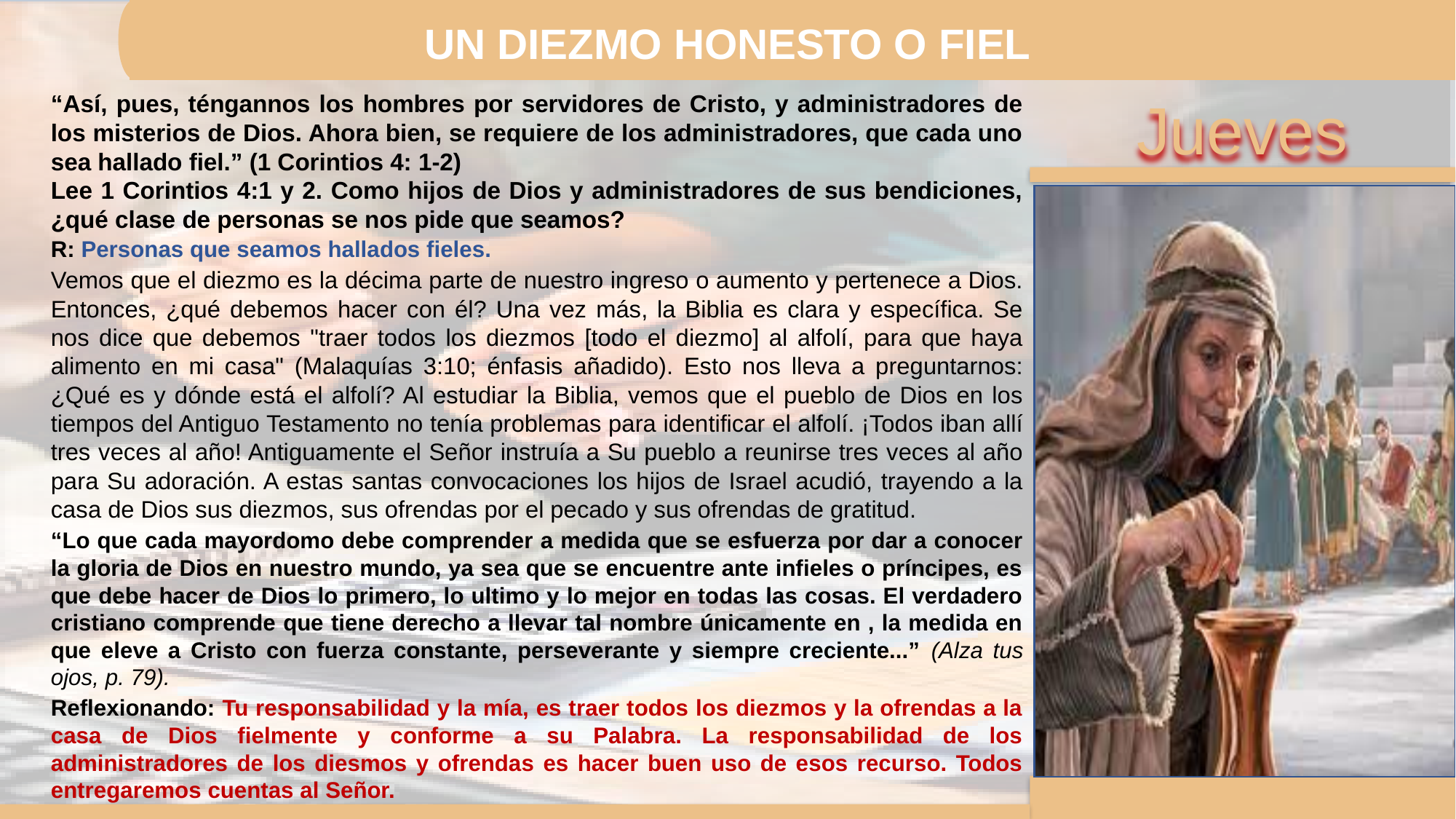

UN DIEZMO HONESTO O FIEL
“Así, pues, téngannos los hombres por servidores de Cristo, y administradores de los misterios de Dios. Ahora bien, se requiere de los administradores, que cada uno sea hallado fiel.” (1 Corintios 4: 1-2)
Lee 1 Corintios 4:1 y 2. Como hijos de Dios y administradores de sus bendiciones, ¿qué clase de personas se nos pide que seamos?

R: Personas que seamos hallados fieles.
Vemos que el diezmo es la décima parte de nuestro ingreso o aumento y pertenece a Dios. Entonces, ¿qué debemos hacer con él? Una vez más, la Biblia es clara y específica. Se nos dice que debemos "traer todos los diezmos [todo el diezmo] al alfolí, para que haya alimento en mi casa" (Malaquías 3:10; énfasis añadido). Esto nos lleva a preguntarnos: ¿Qué es y dónde está el alfolí? Al estudiar la Biblia, vemos que el pueblo de Dios en los tiempos del Antiguo Testamento no tenía problemas para identificar el alfolí. ¡Todos iban allí tres veces al año! Antiguamente el Señor instruía a Su pueblo a reunirse tres veces al año para Su adoración. A estas santas convocaciones los hijos de Israel acudió, trayendo a la casa de Dios sus diezmos, sus ofrendas por el pecado y sus ofrendas de gratitud.
“Lo que cada mayordomo debe comprender a medida que se esfuerza por dar a conocer la gloria de Dios en nuestro mundo, ya sea que se encuentre ante infieles o príncipes, es que debe hacer de Dios lo primero, lo ultimo y lo mejor en todas las cosas. El verdadero cristiano comprende que tiene derecho a llevar tal nombre únicamente en , la medida en que eleve a Cristo con fuerza constante, perseverante y siempre creciente...” (Alza tus ojos, p. 79).
Reflexionando: Tu responsabilidad y la mía, es traer todos los diezmos y la ofrendas a la casa de Dios fielmente y conforme a su Palabra. La responsabilidad de los administradores de los diesmos y ofrendas es hacer buen uso de esos recurso. Todos entregaremos cuentas al Señor.